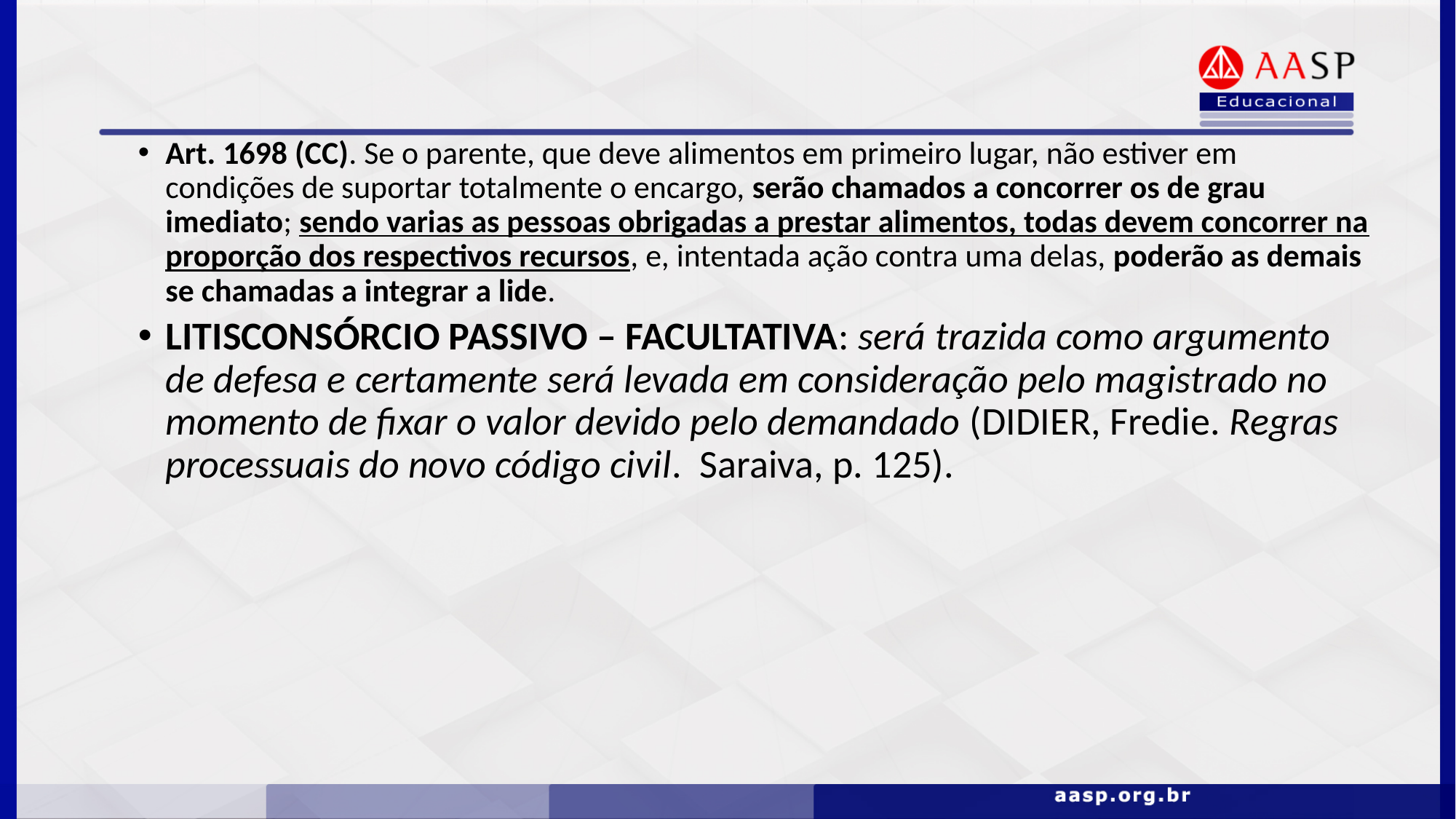

Art. 1698 (CC). Se o parente, que deve alimentos em primeiro lugar, não estiver em condições de suportar totalmente o encargo, serão chamados a concorrer os de grau imediato; sendo varias as pessoas obrigadas a prestar alimentos, todas devem concorrer na proporção dos respectivos recursos, e, intentada ação contra uma delas, poderão as demais se chamadas a integrar a lide.
LITISCONSÓRCIO PASSIVO – FACULTATIVA: será trazida como argumento de defesa e certamente será levada em consideração pelo magistrado no momento de fixar o valor devido pelo demandado (DIDIER, Fredie. Regras processuais do novo código civil.  Saraiva, p. 125).